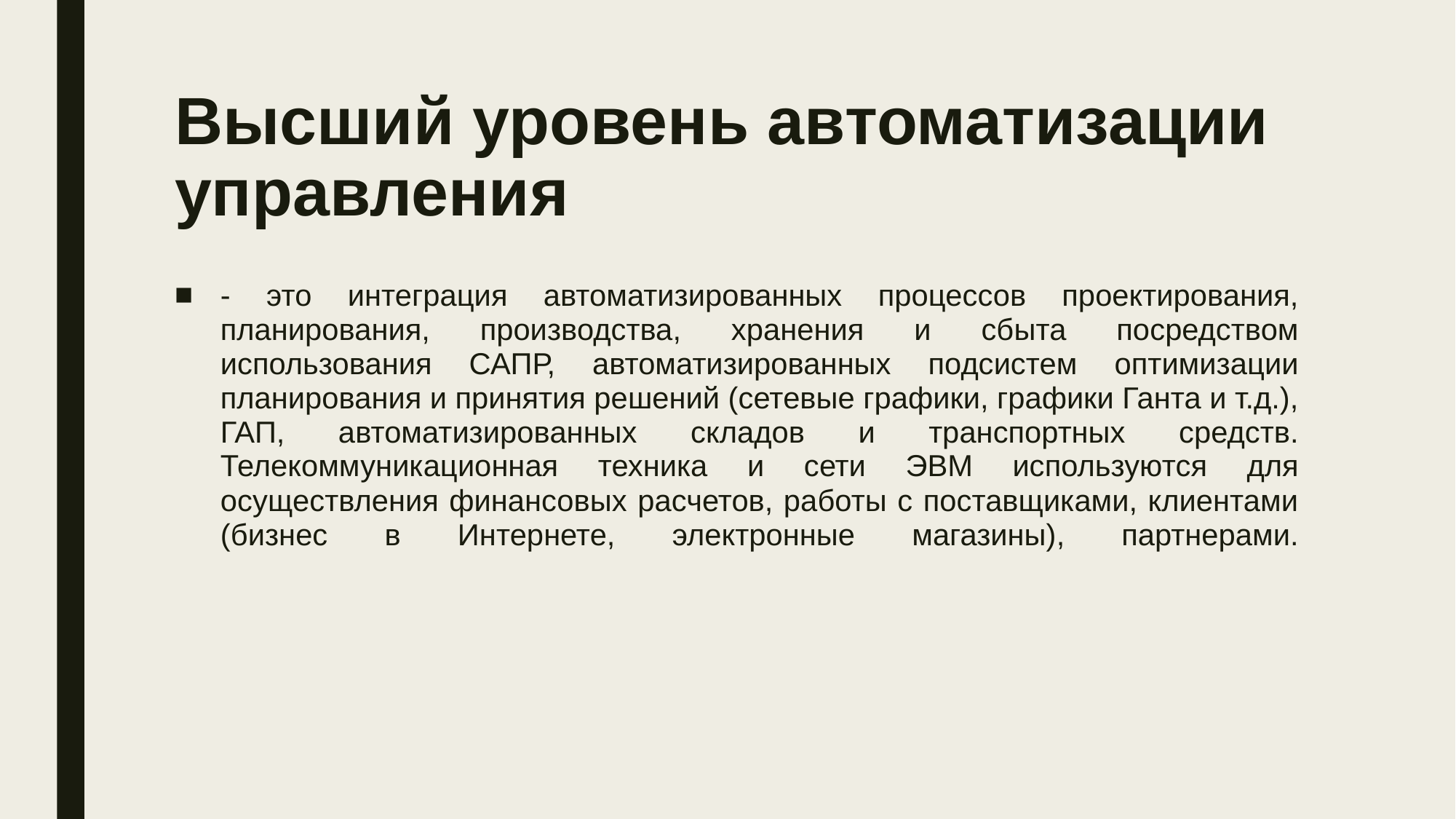

# Высший уровень автоматизации управления
- это интеграция автоматизированных процессов проектирования, планирования, производства, хранения и сбыта посредством использования САПР, автоматизированных подсистем оптимизации планирования и принятия решений (сетевые графики, графики Ганта и т.д.), ГАП, автоматизированных складов и транспортных средств. Телекоммуникационная техника и сети ЭВМ используются для осуществления финансовых расчетов, работы с поставщиками, клиентами (бизнес в Интернете, электронные магазины), партнерами.